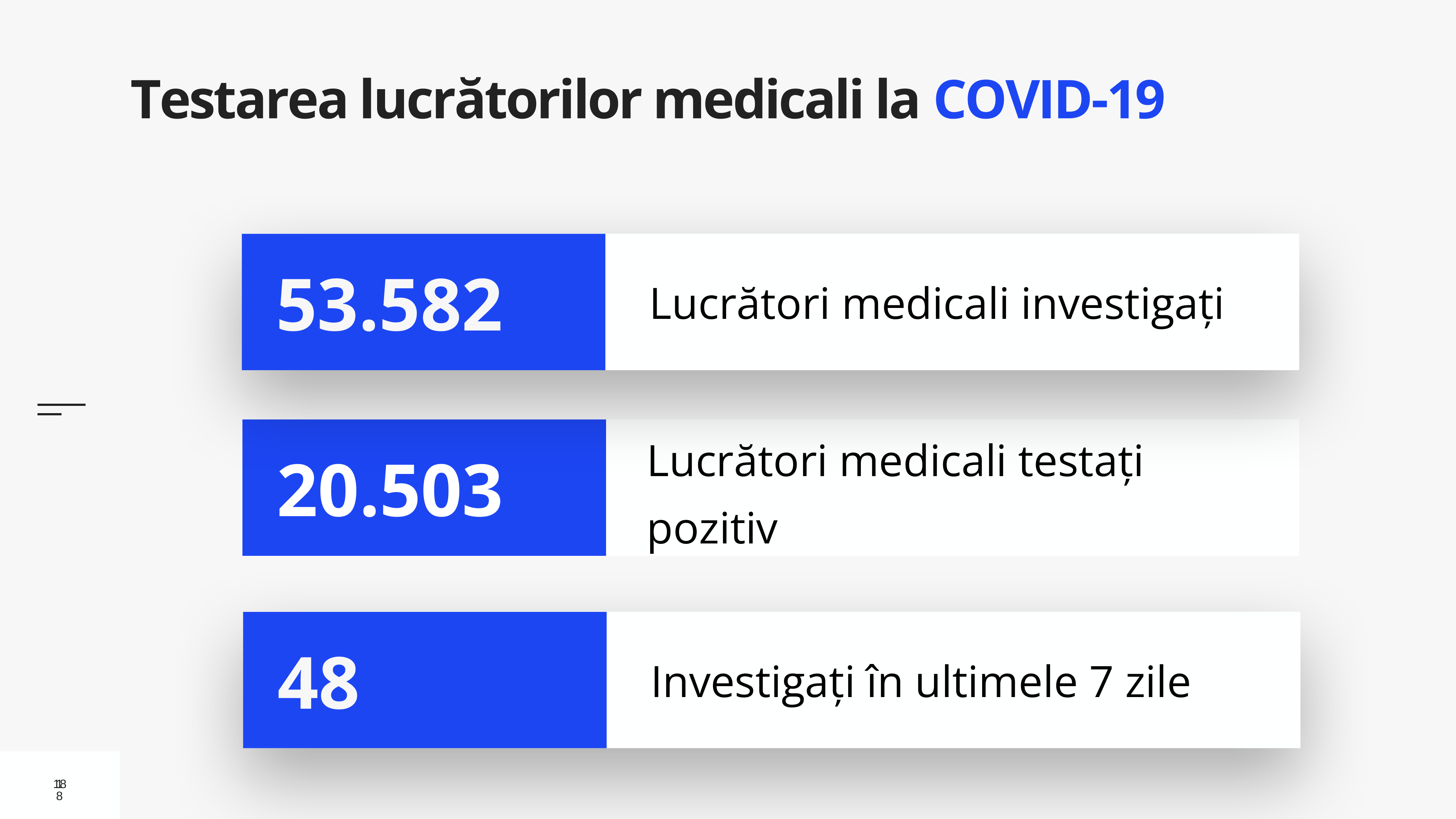

# Testarea lucrătorilor medicali la COVID-19

Lucrători medicali investigați

53.582

Lucrători medicali testați pozitiv

20.503

Investigați în ultimele 7 zile

48
18
18